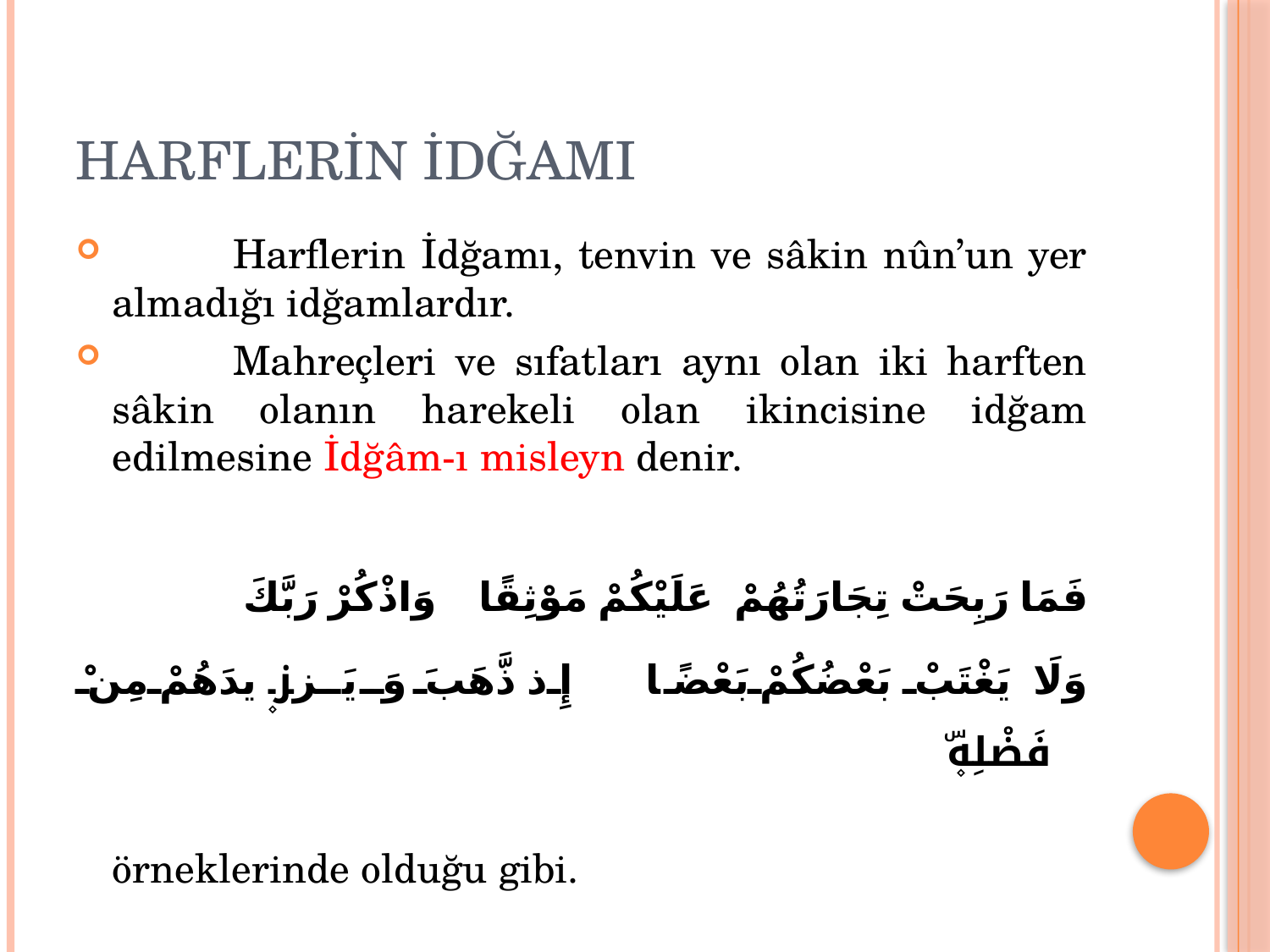

# HARFLERİN İDĞAMI
	Harflerin İdğamı, tenvin ve sâkin nûn’un yer almadığı idğamlardır.
	Mahreçleri ve sıfatları aynı olan iki harften sâkin olanın harekeli olan ikincisine idğam edilmesine İdğâm-ı misleyn denir.

	فَمَا رَبِحَتْ تِجَارَتُهُمْ	  عَلَيْكُمْ مَوْثِقًا  	  وَاذْكُرْ رَبَّكَ
	وَلَا يَغْتَبْ بَعْضُكُمْ بَعْضًا       إِذ ذَّهَبَ 	  وَيَز۪يدَهُمْ مِنْ فَضْلِه۪ۜ

	örneklerinde olduğu gibi.